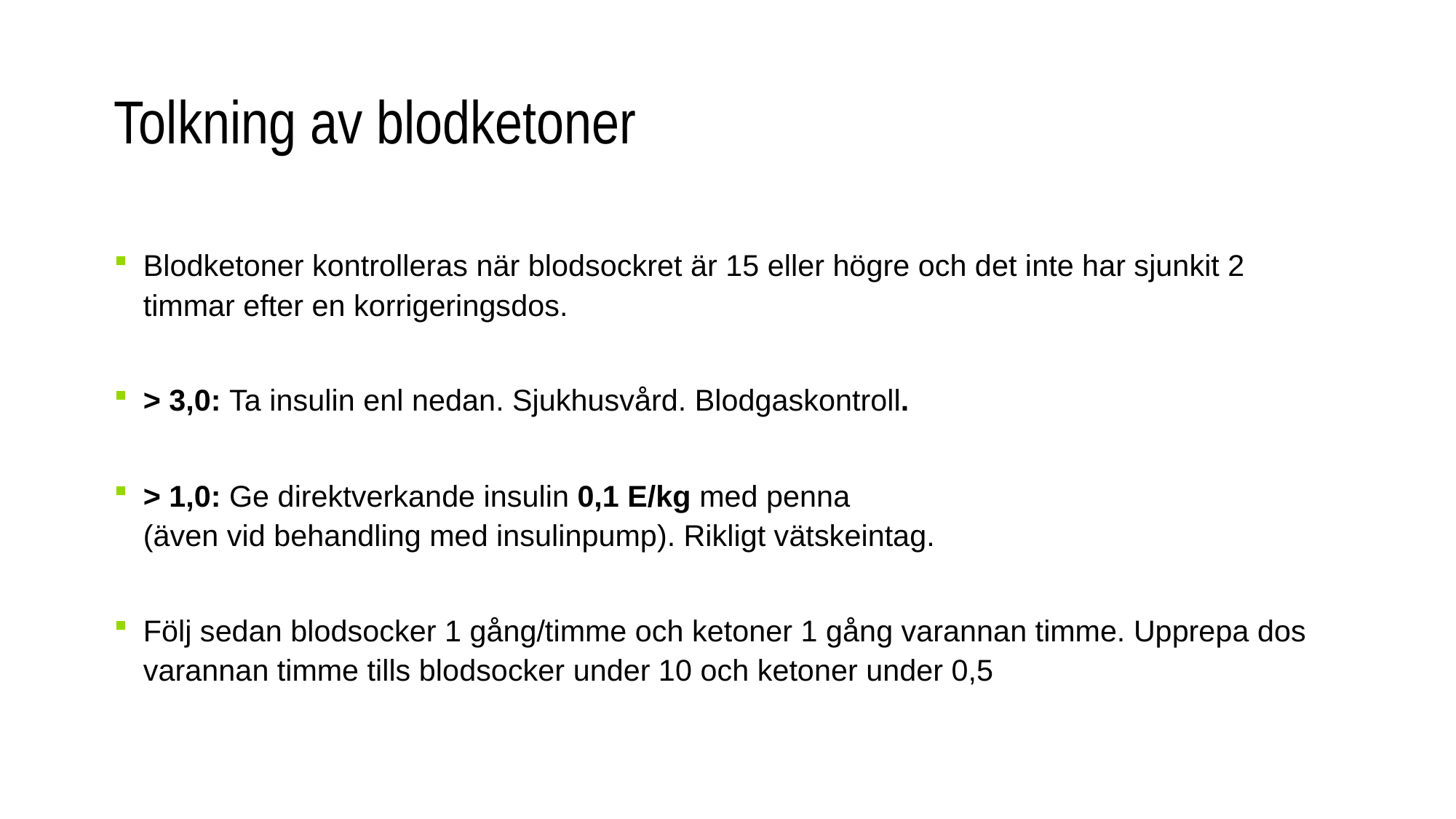

# Tolkning av blodketoner

Blodketoner kontrolleras när blodsockret är 15 eller högre och det inte har sjunkit 2 timmar efter en korrigeringsdos.

> 3,0: Ta insulin enl nedan. Sjukhusvård. Blodgaskontroll.

> 1,0: Ge direktverkande insulin 0,1 E/kg med penna                                                  (även vid behandling med insulinpump). Rikligt vätskeintag.

Följ sedan blodsocker 1 gång/timme och ketoner 1 gång varannan timme. Upprepa dos varannan timme tills blodsocker under 10 och ketoner under 0,5